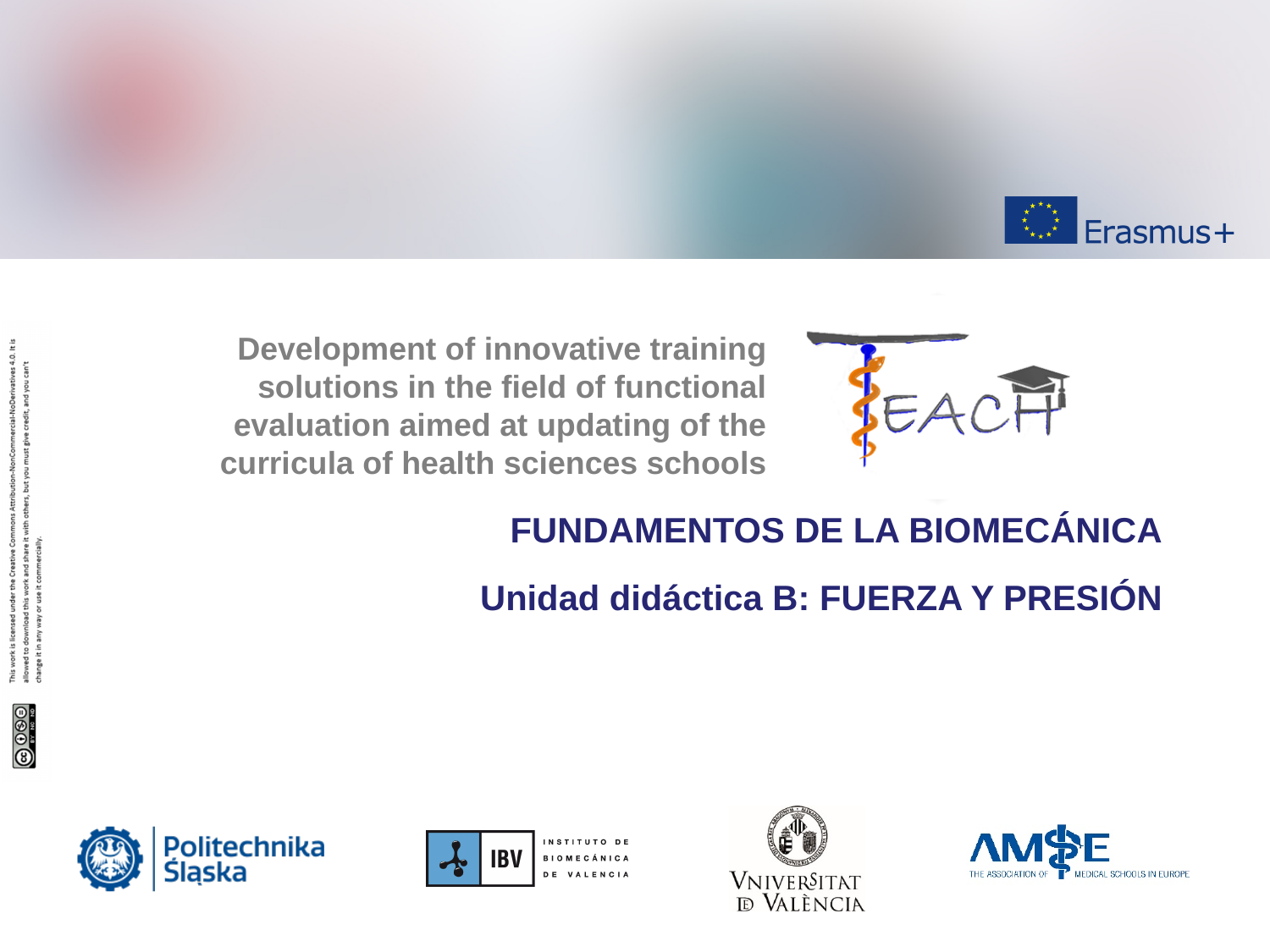

FUNDAMENTOS DE LA BIOMECÁNICA
Unidad didáctica B: FUERZA Y PRESIÓN